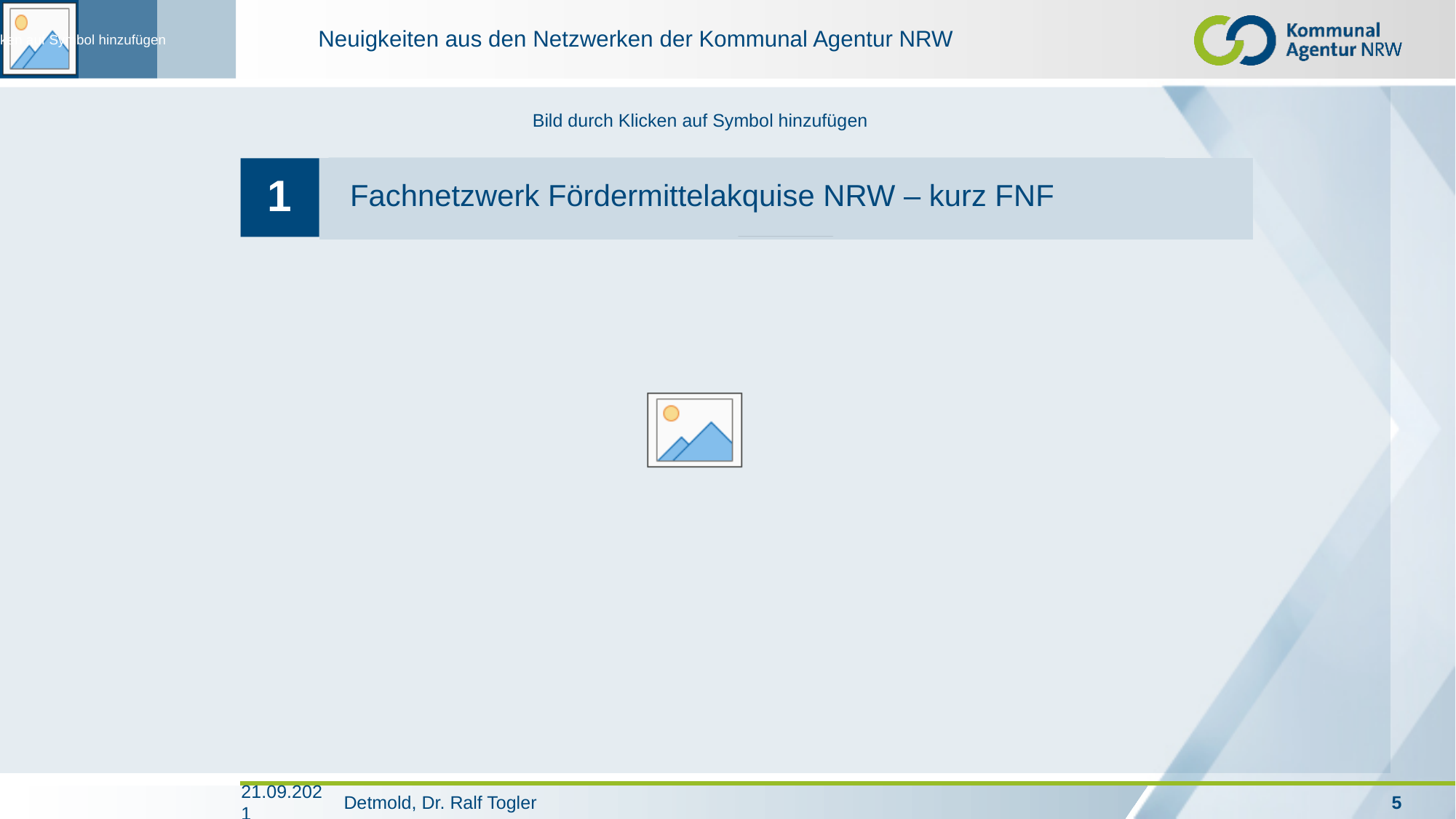

Fachnetzwerk Fördermittelakquise NRW – kurz FNF

1
21.09.2021
Detmold, Dr. Ralf Togler
5